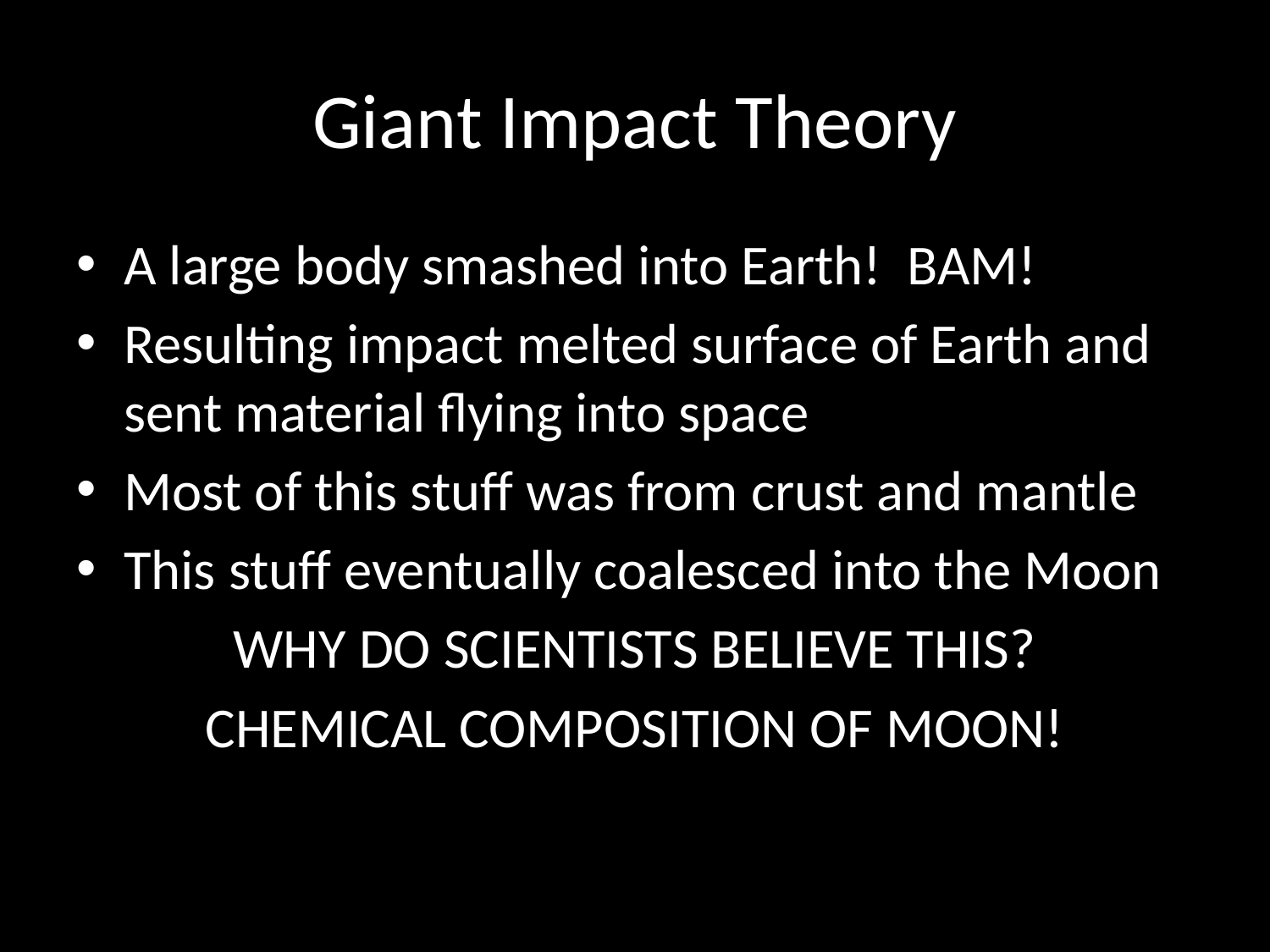

# Giant Impact Theory
A large body smashed into Earth!  BAM!
Resulting impact melted surface of Earth and sent material flying into space
Most of this stuff was from crust and mantle
This stuff eventually coalesced into the Moon
WHY DO SCIENTISTS BELIEVE THIS?
CHEMICAL COMPOSITION OF MOON!